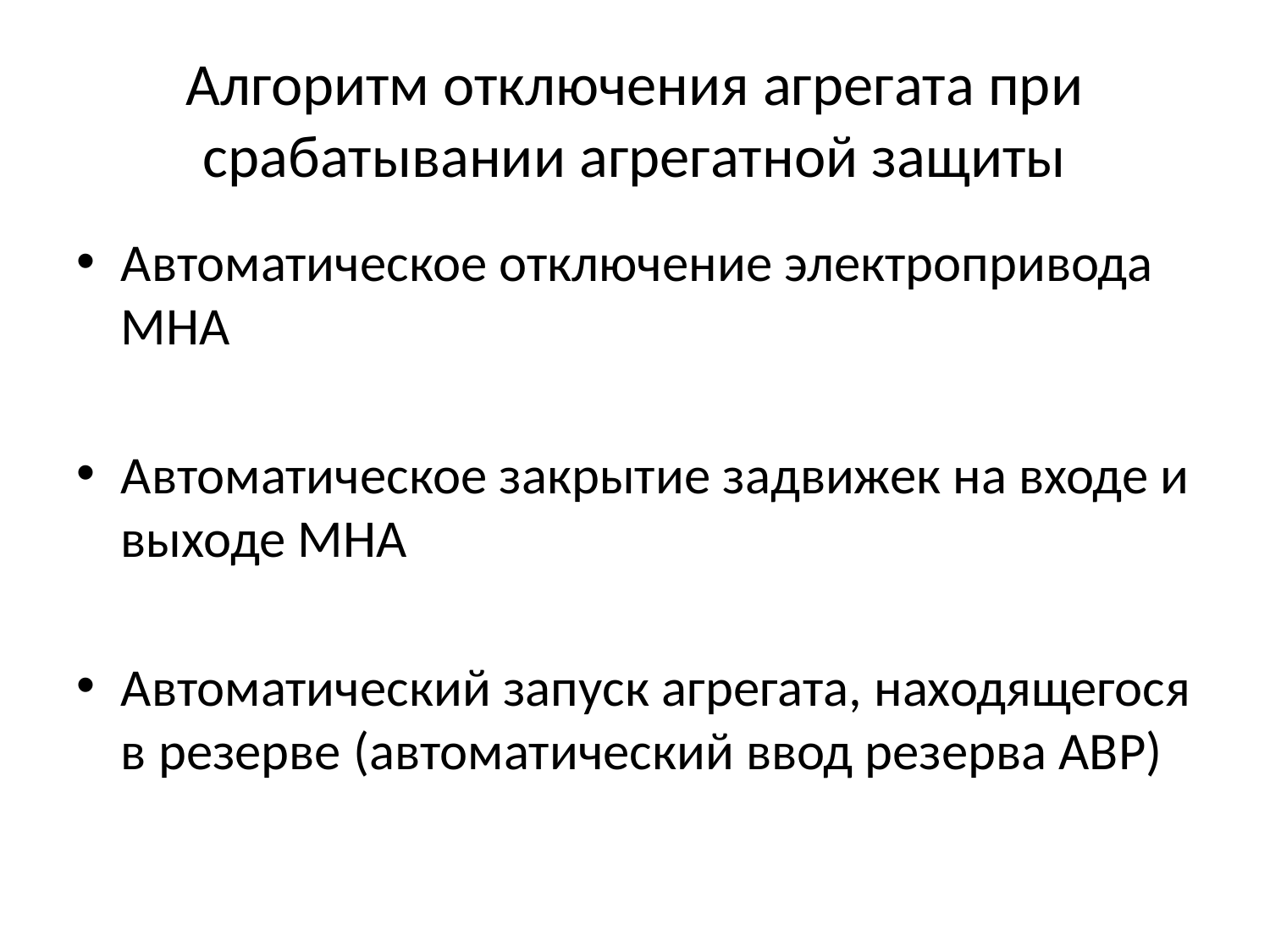

# Алгоритм отключения агрегата при срабатывании агрегатной защиты
Автоматическое отключение электропривода МНА

Автоматическое закрытие задвижек на входе и выходе МНА

Автоматический запуск агрегата, находящегося в резерве (автоматический ввод резерва АВР)